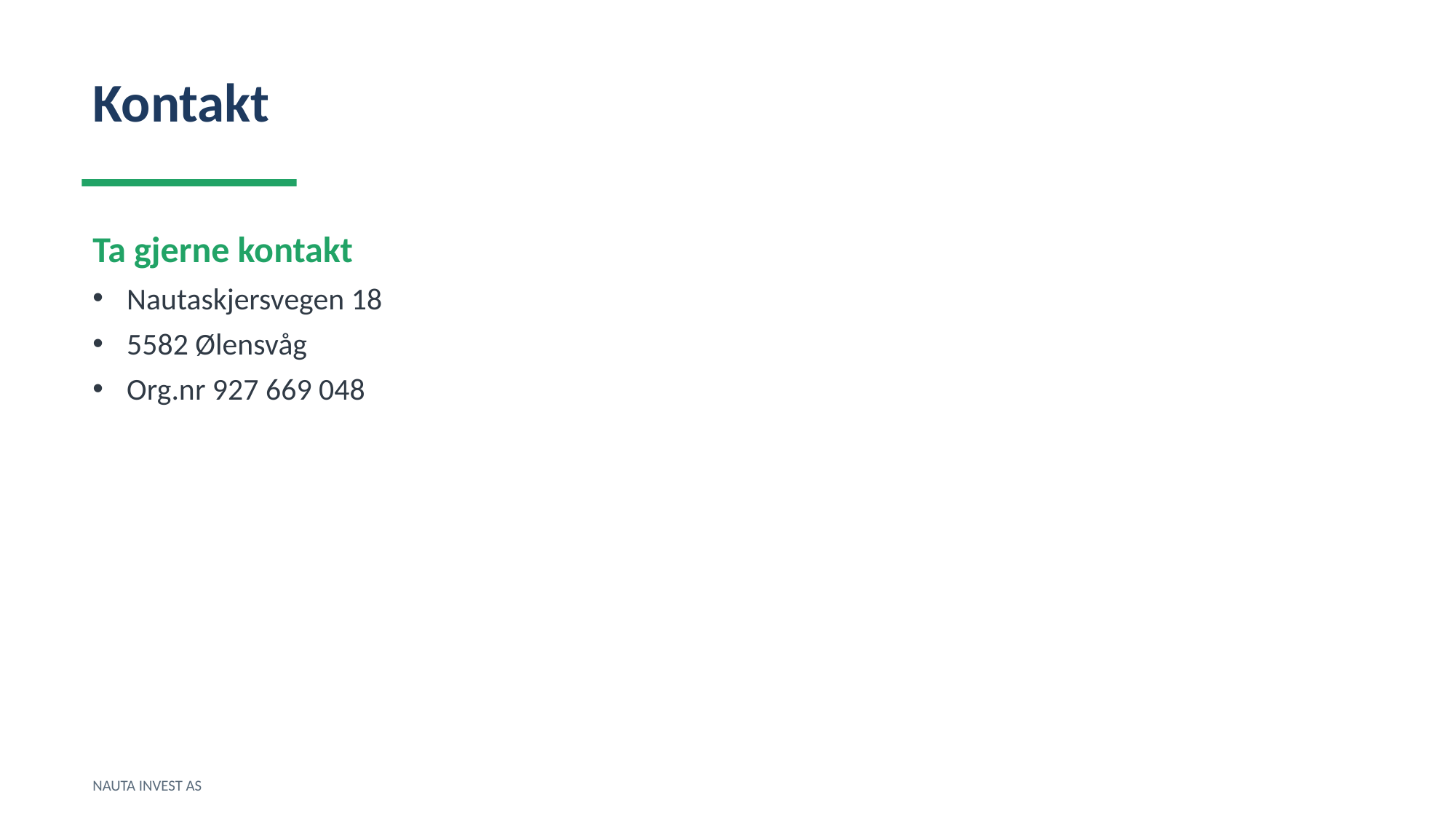

Kontakt

Ta gjerne kontakt
Nautaskjersvegen 18
5582 Ølensvåg
Org.nr 927 669 048
NAUTA INVEST AS